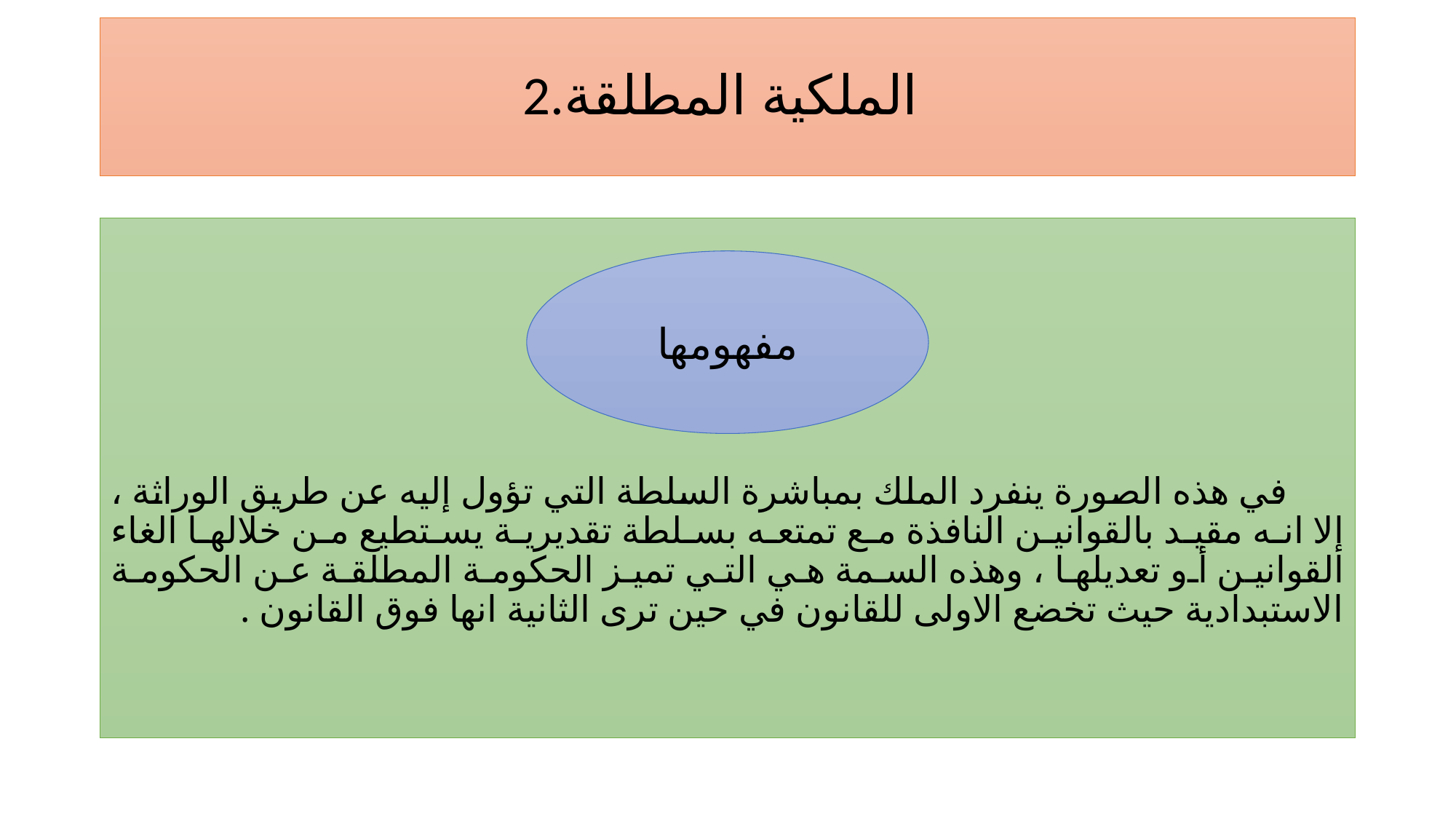

# 2.الملكية المطلقة

      في هذه الصورة ينفرد الملك بمباشرة السلطة التي تؤول إليه عن طريق الوراثة ، إلا انه مقيد بالقوانين النافذة مع تمتعه بسلطة تقديرية يستطيع من خلالها الغاء القوانين أو تعديلها ، وهذه السمة هي التي تميز الحكومة المطلقة عن الحكومة الاستبدادية حيث تخضع الاولى للقانون في حين ترى الثانية انها فوق القانون .
مفهومها